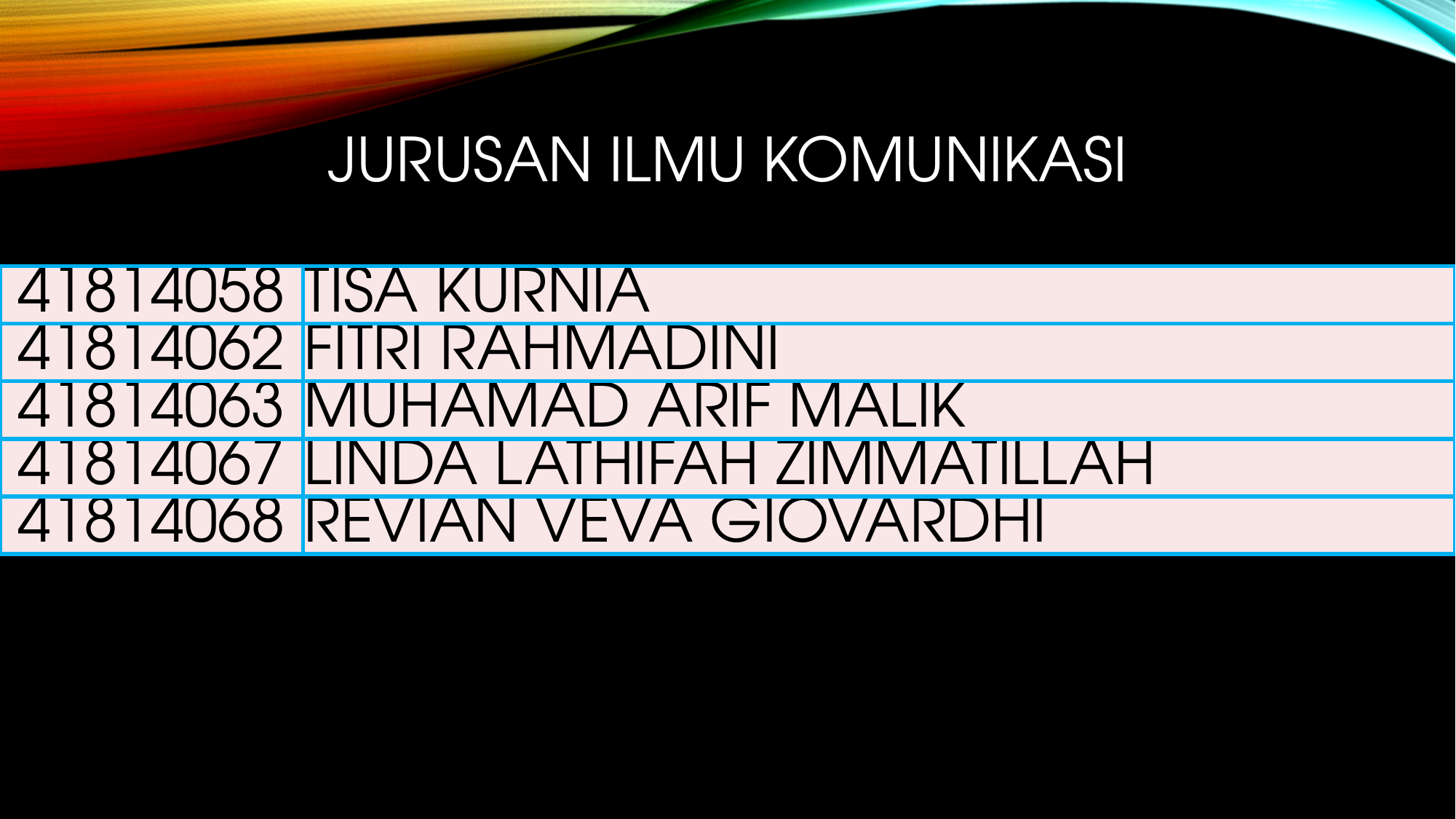

# Jurusan ilmu komunikasi
| 41814058 | TISA KURNIA |
| --- | --- |
| 41814062 | FITRI RAHMADINI |
| 41814063 | MUHAMAD ARIF MALIK |
| 41814067 | LINDA LATHIFAH ZIMMATILLAH |
| 41814068 | REVIAN VEVA GIOVARDHI |